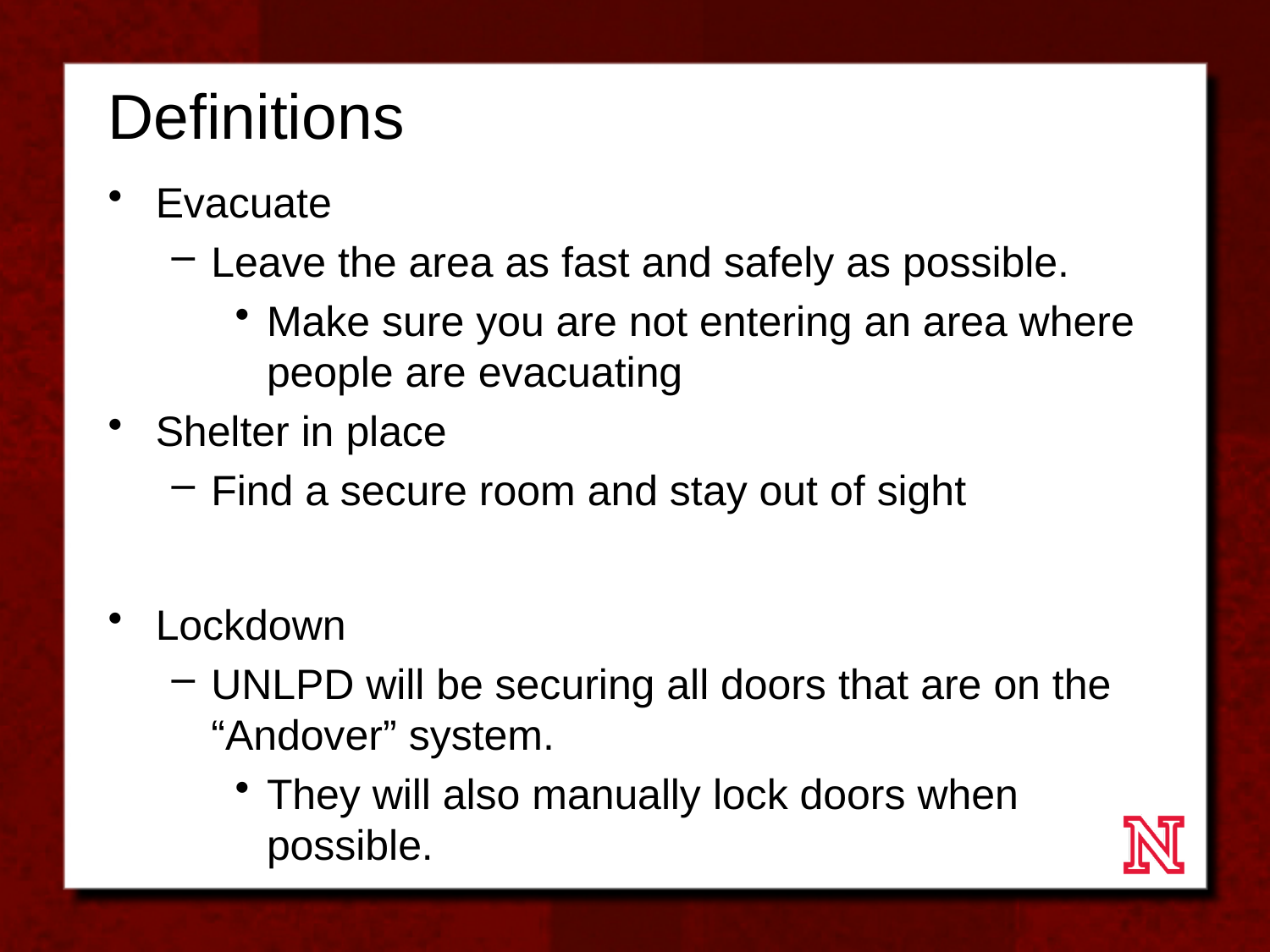

# Definitions
Evacuate
Leave the area as fast and safely as possible.
Make sure you are not entering an area where people are evacuating
Shelter in place
Find a secure room and stay out of sight

Lockdown
UNLPD will be securing all doors that are on the “Andover” system.
They will also manually lock doors when possible.